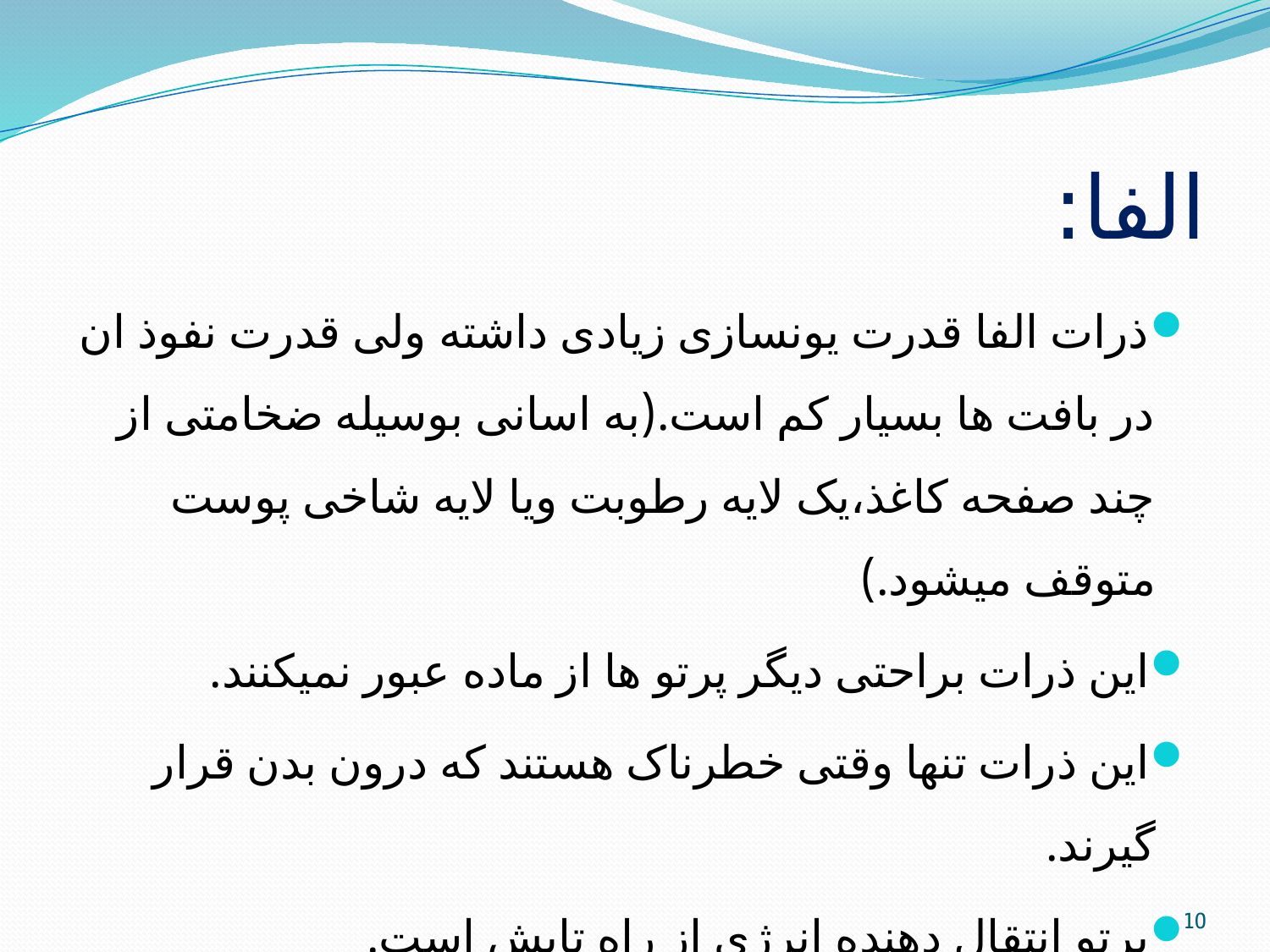

# الفا:
ذرات الفا قدرت یونسازی زیادی داشته ولی قدرت نفوذ ان در بافت ها بسیار کم است.(به اسانی بوسیله ضخامتی از چند صفحه کاغذ،یک لایه رطوبت ویا لایه شاخی پوست متوقف میشود.)
این ذرات براحتی دیگر پرتو ها از ماده عبور نمیکنند.
این ذرات تنها وقتی خطرناک هستند که درون بدن قرار گیرند.
پرتو انتقال دهنده انرژی از راه تابش است.
10